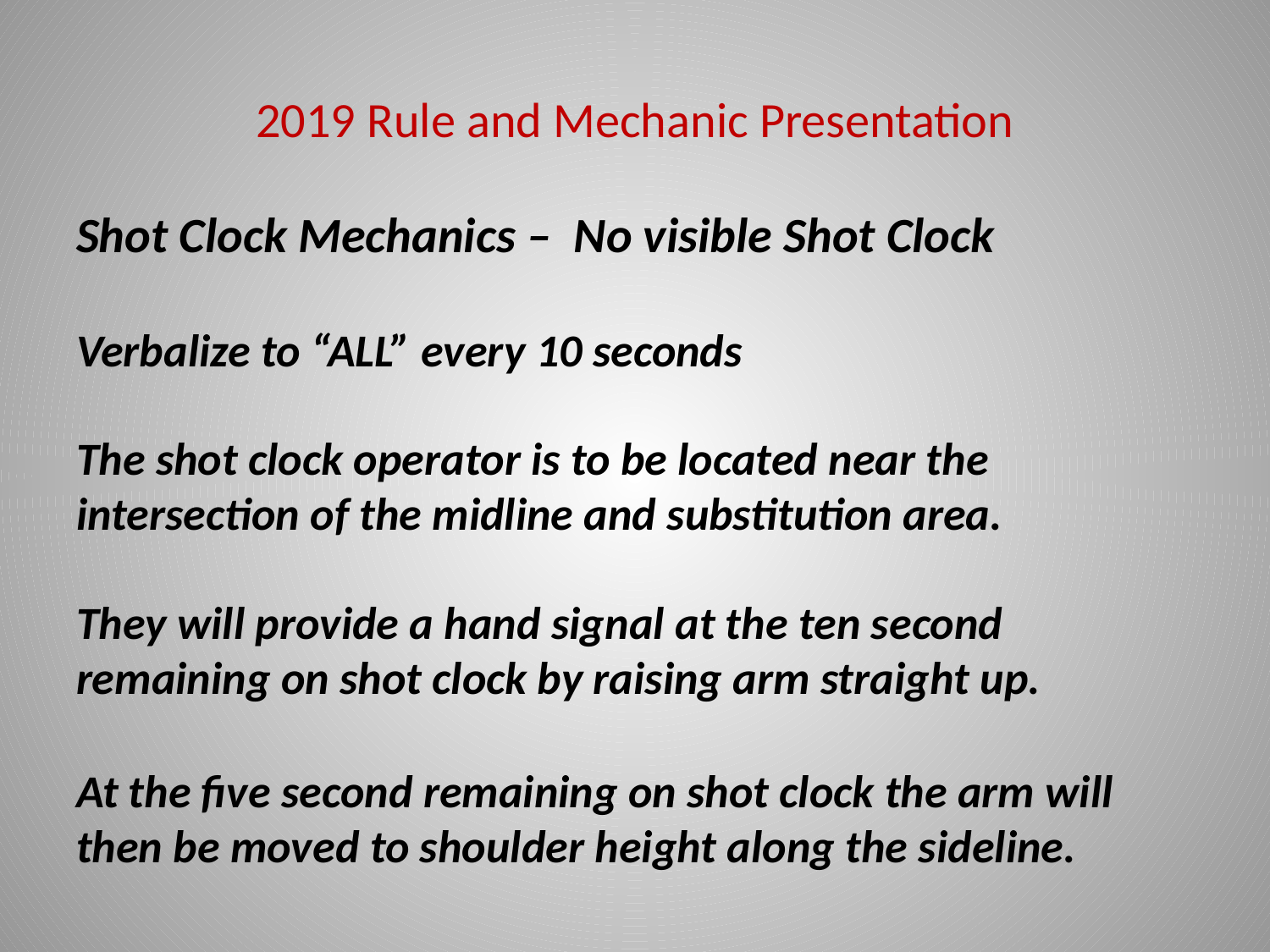

# 2019 Rule and Mechanic Presentation
Shot Clock Mechanics –  No visible Shot Clock

Verbalize to “ALL” every 10 seconds

The shot clock operator is to be located near the intersection of the midline and substitution area.

They will provide a hand signal at the ten second remaining on shot clock by raising arm straight up.

At the five second remaining on shot clock the arm will then be moved to shoulder height along the sideline.